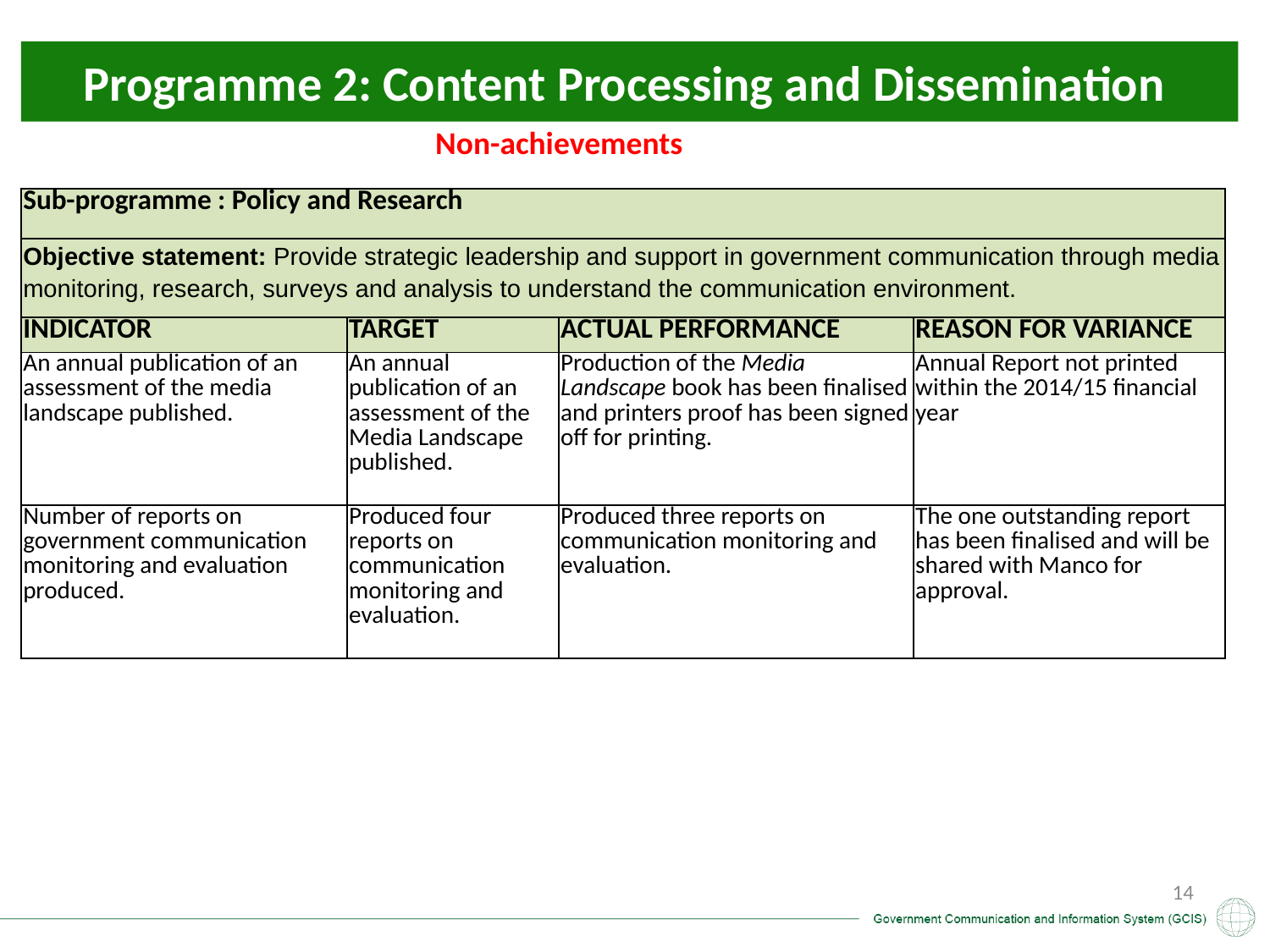

# Programme 2: Content Processing and Dissemination
Non-achievements
| Sub-programme : Policy and Research |  |  |  |
| --- | --- | --- | --- |
| Objective statement: Provide strategic leadership and support in government communication through media monitoring, research, surveys and analysis to understand the communication environment. |  |  |  |
| INDICATOR | TARGET | ACTUAL PERFORMANCE | REASON FOR VARIANCE |
| An annual publication of an assessment of the media landscape published. | An annual publication of an assessment of the Media Landscape published. | Production of the Media Landscape book has been finalised and printers proof has been signed off for printing. | Annual Report not printed within the 2014/15 financial year |
| Number of reports on government communication monitoring and evaluation produced. | Produced four reports on communication monitoring and evaluation. | Produced three reports on communication monitoring and evaluation. | The one outstanding report has been finalised and will be shared with Manco for approval. |
14